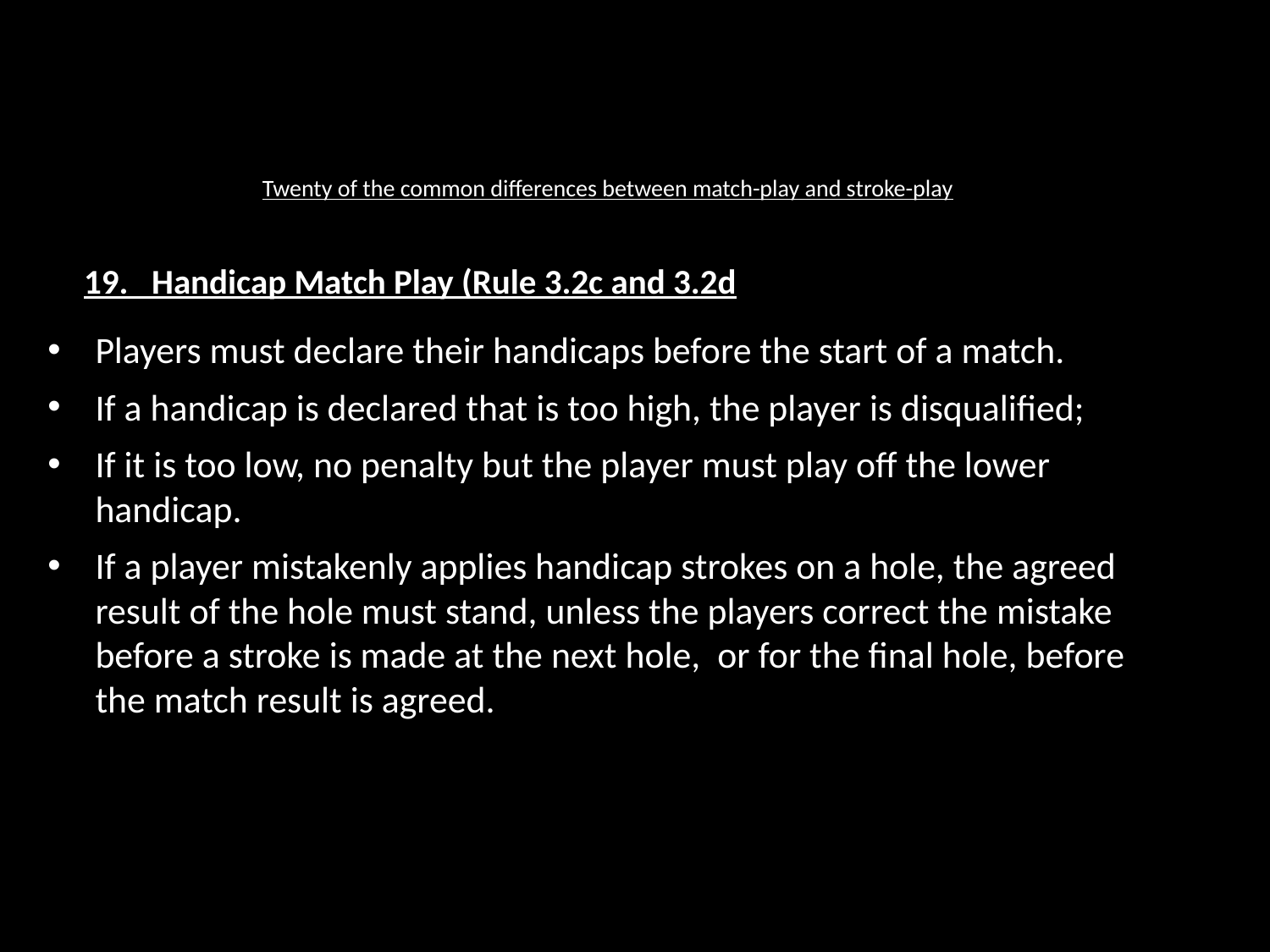

# Twenty of the common differences between match-play and stroke-play
19.   Handicap Match Play (Rule 3.2c and 3.2d
Players must declare their handicaps before the start of a match.

If a handicap is declared that is too high, the player is disqualified;

If it is too low, no penalty but the player must play off the lower handicap.

If a player mistakenly applies handicap strokes on a hole, the agreed result of the hole must stand, unless the players correct the mistake before a stroke is made at the next hole,  or for the final hole, before    the match result is agreed.